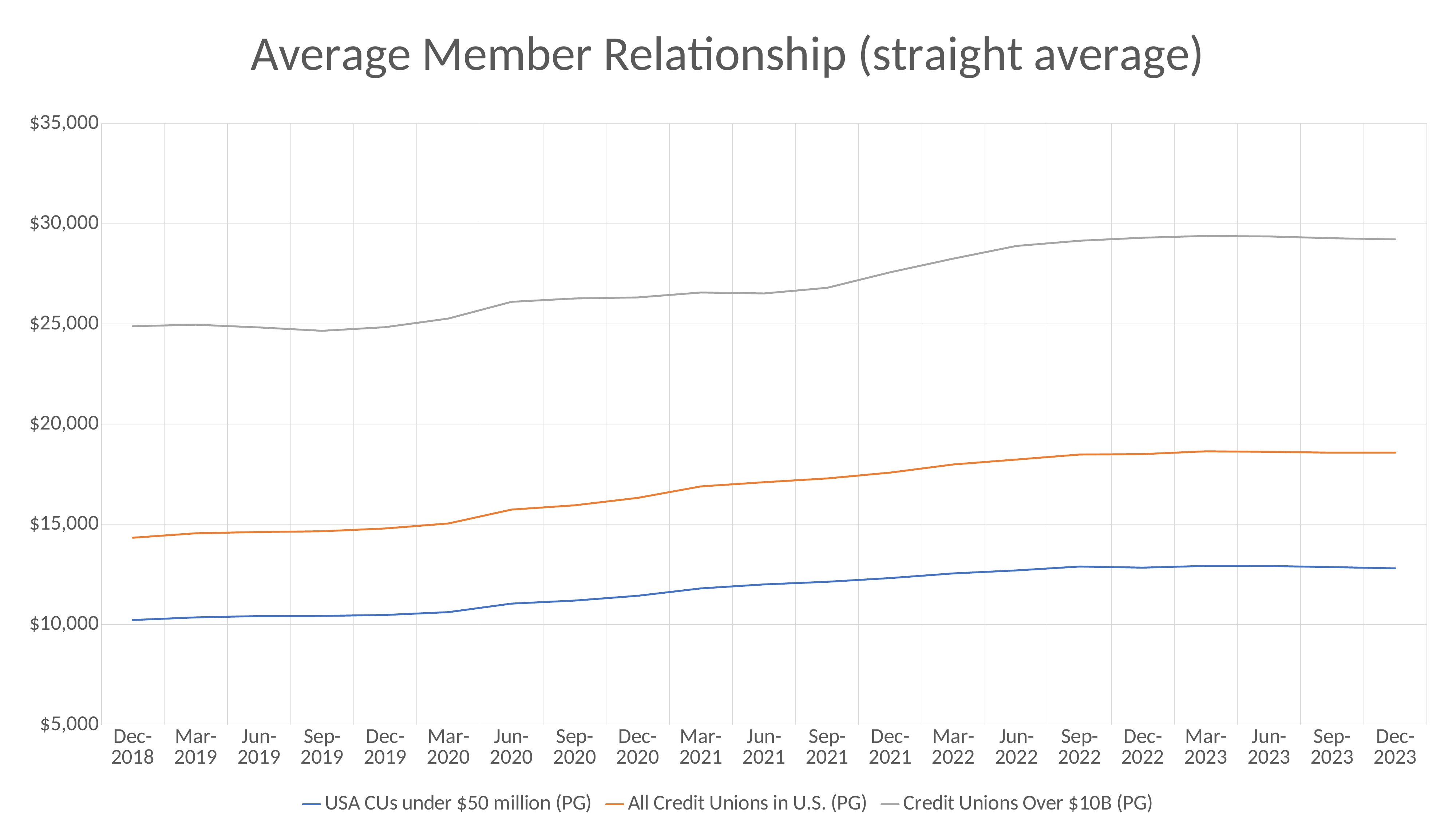

### Chart: Average Member Relationship (straight average)

| Category |  |  |  |
|---|---|---|---|
| Dec-2018 | 10229.9365263693 | 14335.8937091511 | 24892.2431243535 |
| Mar-2019 | 10360.1527534138 | 14558.1767669421 | 24965.9334845103 |
| Jun-2019 | 10426.5554518623 | 14620.6906933913 | 24830.6882783485 |
| Sep-2019 | 10433.4524933182 | 14657.1301654578 | 24662.7308050609 |
| Dec-2019 | 10481.3017658174 | 14797.9890393587 | 24843.753282209 |
| Mar-2020 | 10622.2995031529 | 15047.0922586883 | 25273.332020818 |
| Jun-2020 | 11048.3141387894 | 15740.4001397832 | 26108.560530086 |
| Sep-2020 | 11199.4573725852 | 15953.5074744181 | 26275.3164494318 |
| Dec-2020 | 11439.1277699508 | 16324.6845971574 | 26328.0161680142 |
| Mar-2021 | 11807.849312147 | 16897.0119968069 | 26572.4692683918 |
| Jun-2021 | 12006.269813491 | 17105.0531862625 | 26526.680524612 |
| Sep-2021 | 12136.7369843253 | 17294.0786888269 | 26807.4842324107 |
| Dec-2021 | 12322.7951317183 | 17585.9946033502 | 27582.7291647182 |
| Mar-2022 | 12555.2516684106 | 17992.9016663355 | 28265.7097894225 |
| Jun-2022 | 12705.662347468 | 18237.4662057085 | 28896.7164306057 |
| Sep-2022 | 12897.2441511098 | 18487.1697964517 | 29156.3426713925 |
| Dec-2022 | 12843.123915437 | 18508.471967686 | 29307.1381332923 |
| Mar-2023 | 12929.0785455749 | 18648.0508841047 | 29397.4972891089 |
| Jun-2023 | 12925.1056871122 | 18620.6658917884 | 29371.2481715437 |
| Sep-2023 | 12869.8258427544 | 18579.9907537754 | 29280.7708081181 |
| Dec-2023 | 12808.0182635783 | 18585.006840054 | 29223.9585759366 |